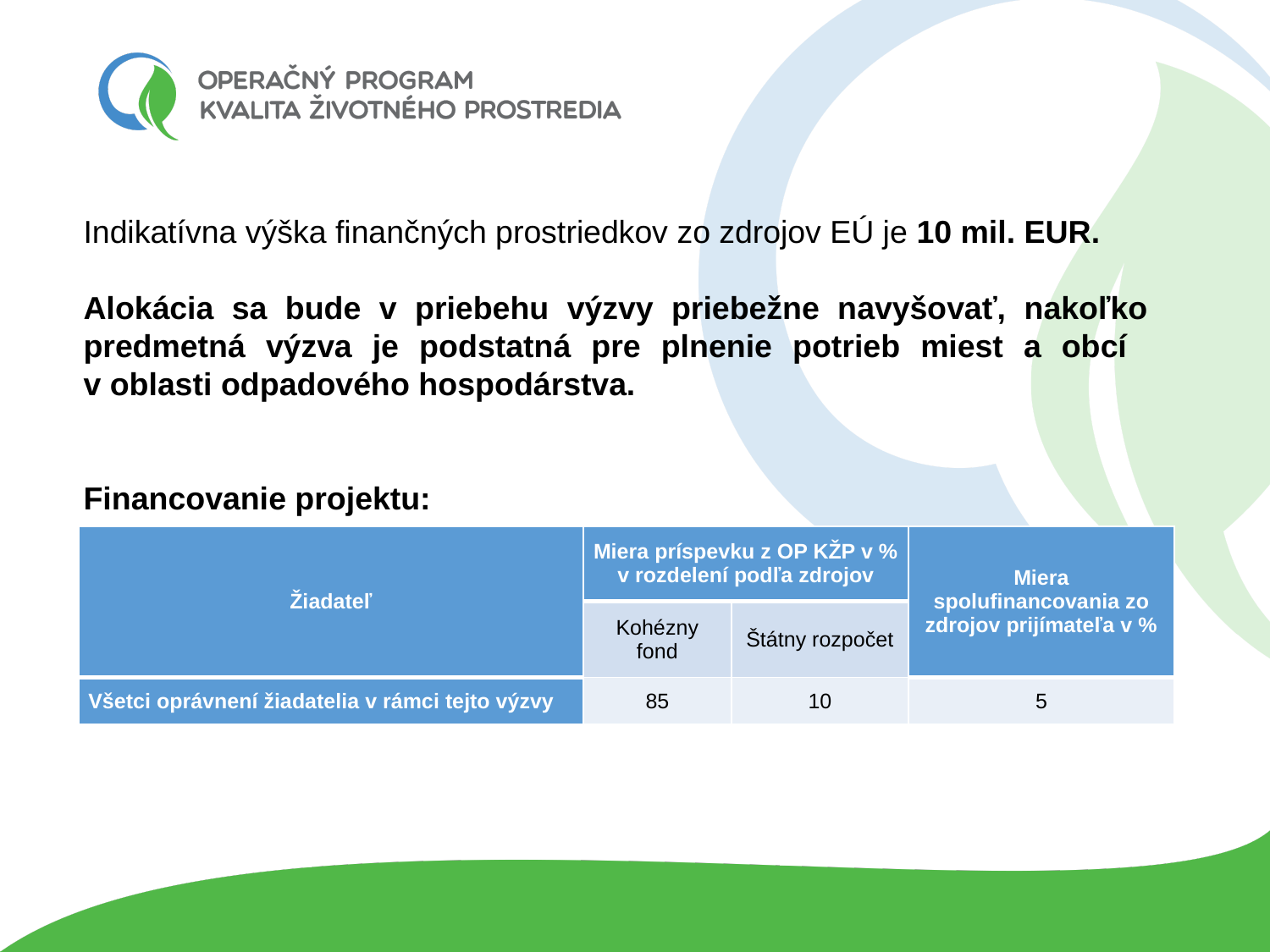

Indikatívna výška finančných prostriedkov zo zdrojov EÚ je 10 mil. EUR.

Alokácia sa bude v priebehu výzvy priebežne navyšovať, nakoľko predmetná výzva je podstatná pre plnenie potrieb miest a obcí
v oblasti odpadového hospodárstva.

Financovanie projektu:
| Žiadateľ | Miera príspevku z OP KŽP v % v rozdelení podľa zdrojov |  | Miera spolufinancovania zo zdrojov prijímateľa v % |
| --- | --- | --- | --- |
|  | Kohézny fond | Štátny rozpočet |  |
| Všetci oprávnení žiadatelia v rámci tejto výzvy | 85 | 10 | 5 |